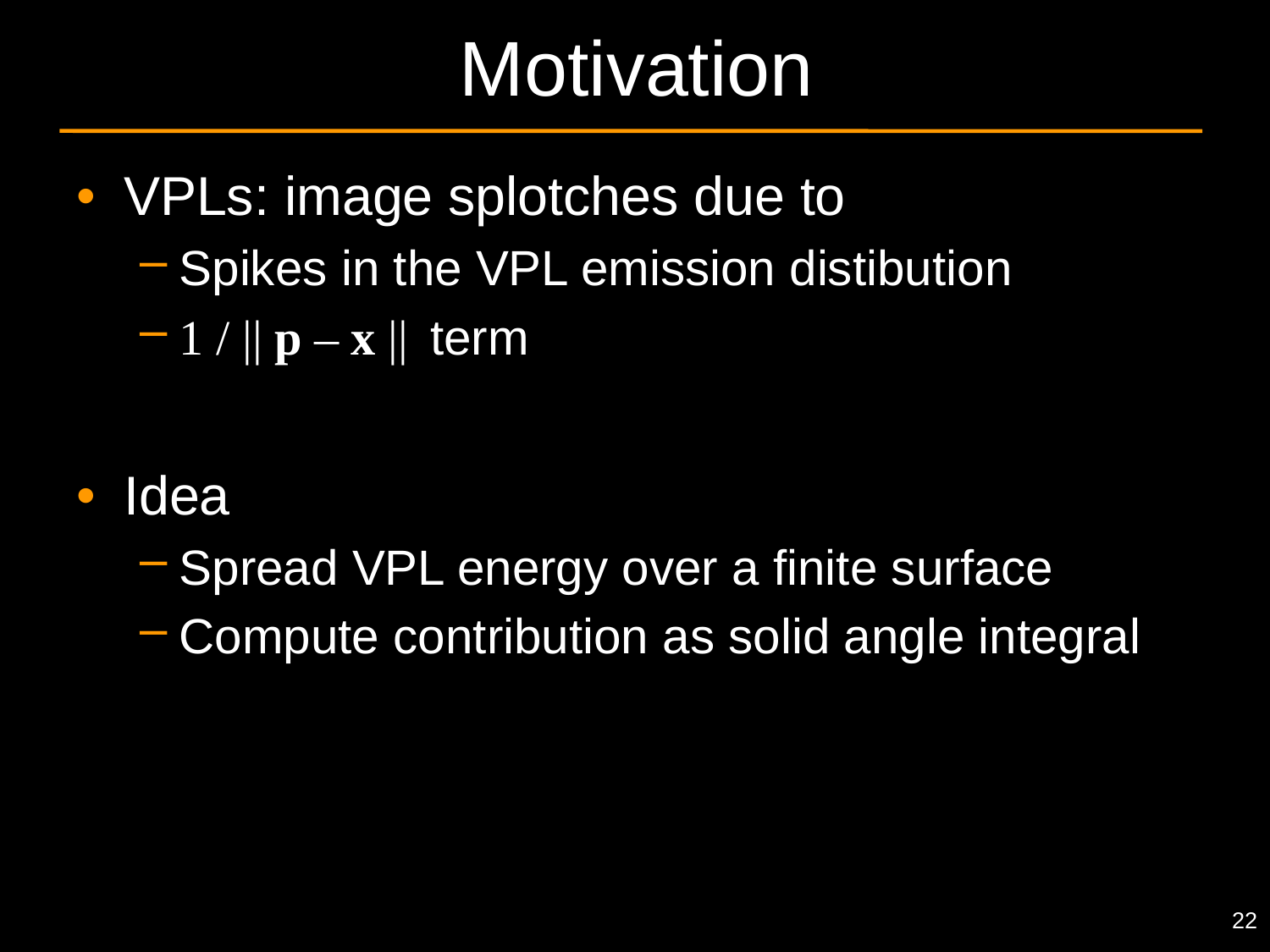

# Motivation
VPLs: image splotches due to
Spikes in the VPL emission distibution
1 / || p – x ||  term

Idea
Spread VPL energy over a finite surface
Compute contribution as solid angle integral
22